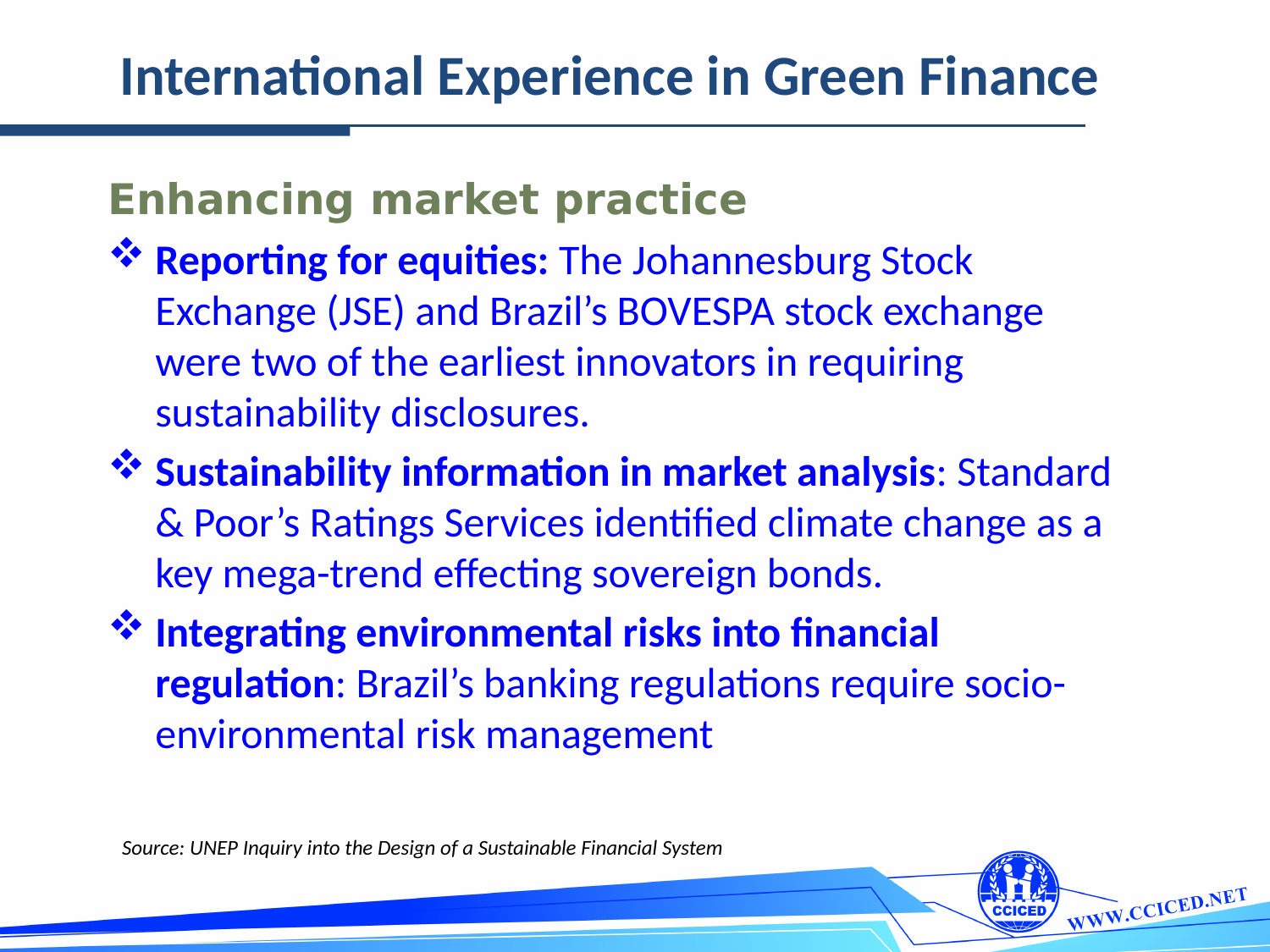

International Experience in Green Finance
Enhancing market practice
Reporting for equities: The Johannesburg Stock Exchange (JSE) and Brazil’s BOVESPA stock exchange were two of the earliest innovators in requiring sustainability disclosures.
Sustainability information in market analysis: Standard & Poor’s Ratings Services identified climate change as a key mega-trend effecting sovereign bonds.
Integrating environmental risks into financial regulation: Brazil’s banking regulations require socio-environmental risk management

Source: UNEP Inquiry into the Design of a Sustainable Financial System